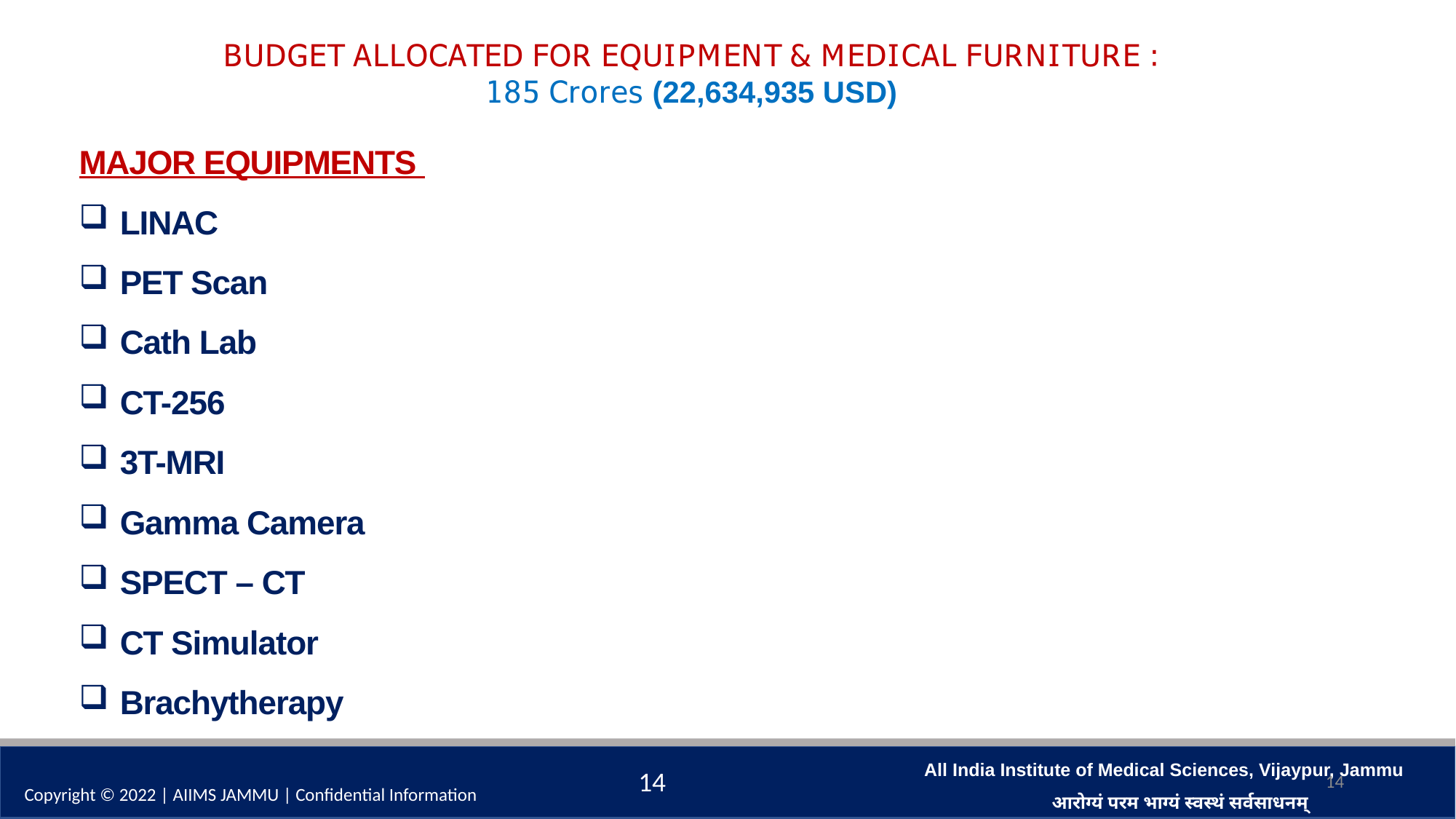

BUDGET ALLOCATED FOR EQUIPMENT & MEDICAL FURNITURE :
185 Crores (22,634,935 USD)
MAJOR EQUIPMENTS
LINAC
PET Scan
Cath Lab
CT-256
3T-MRI
Gamma Camera
SPECT – CT
CT Simulator
Brachytherapy

14